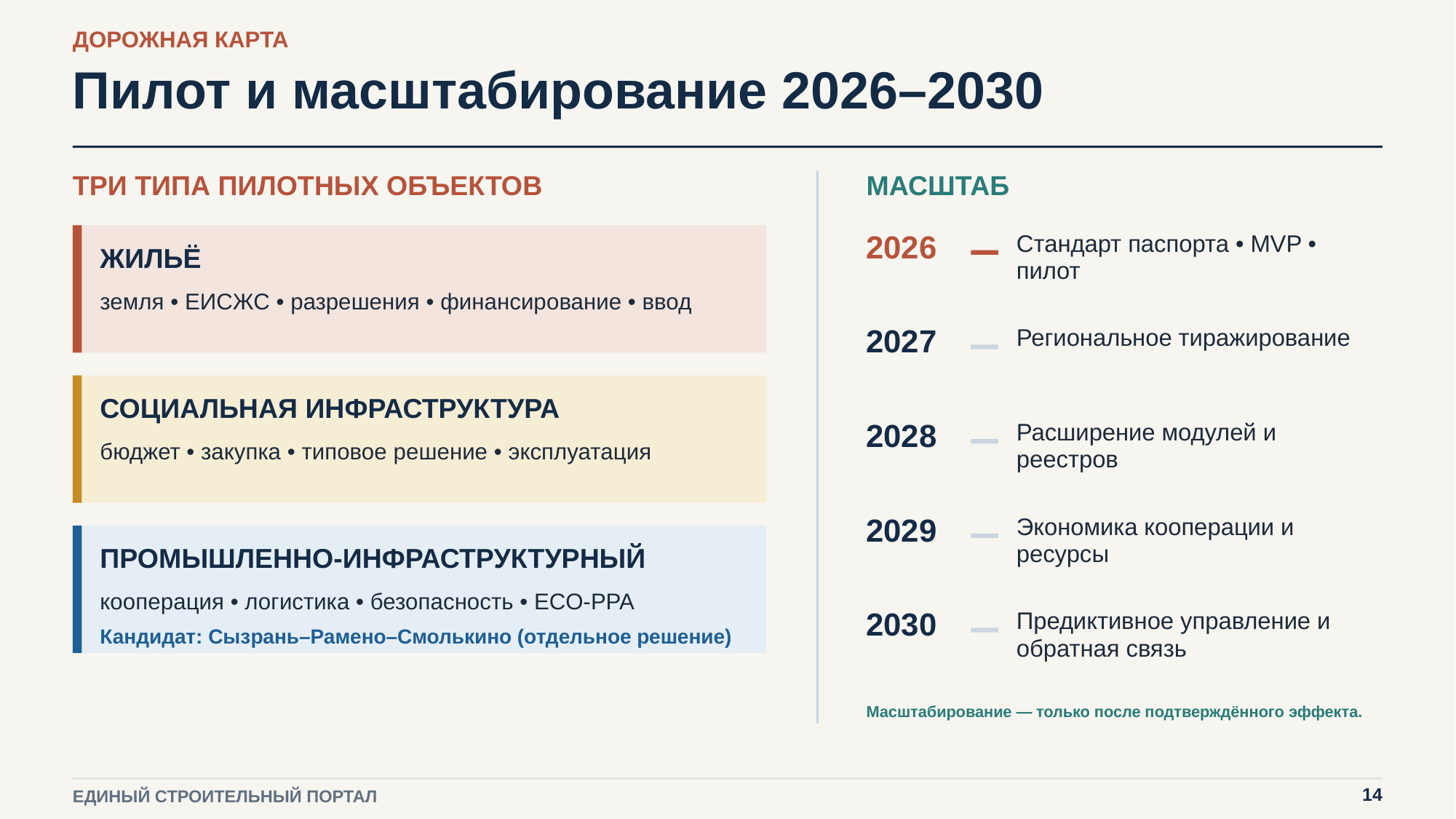

ДОРОЖНАЯ КАРТА
Пилот и масштабирование 2026–2030

ТРИ ТИПА ПИЛОТНЫХ ОБЪЕКТОВ

МАСШТАБ

2026
Стандарт паспорта • MVP • пилот
ЖИЛЬЁ

земля • ЕИСЖС • разрешения • финансирование • ввод
2027
Региональное тиражирование

СОЦИАЛЬНАЯ ИНФРАСТРУКТУРА
2028
Расширение модулей и реестров
бюджет • закупка • типовое решение • эксплуатация

2029
Экономика кооперации и ресурсы

ПРОМЫШЛЕННО-ИНФРАСТРУКТУРНЫЙ
кооперация • логистика • безопасность • ECO-PPA
2030
Предиктивное управление и обратная связь
Кандидат: Сызрань–Рамено–Смолькино (отдельное решение)

Масштабирование — только после подтверждённого эффекта.

14
ЕДИНЫЙ СТРОИТЕЛЬНЫЙ ПОРТАЛ